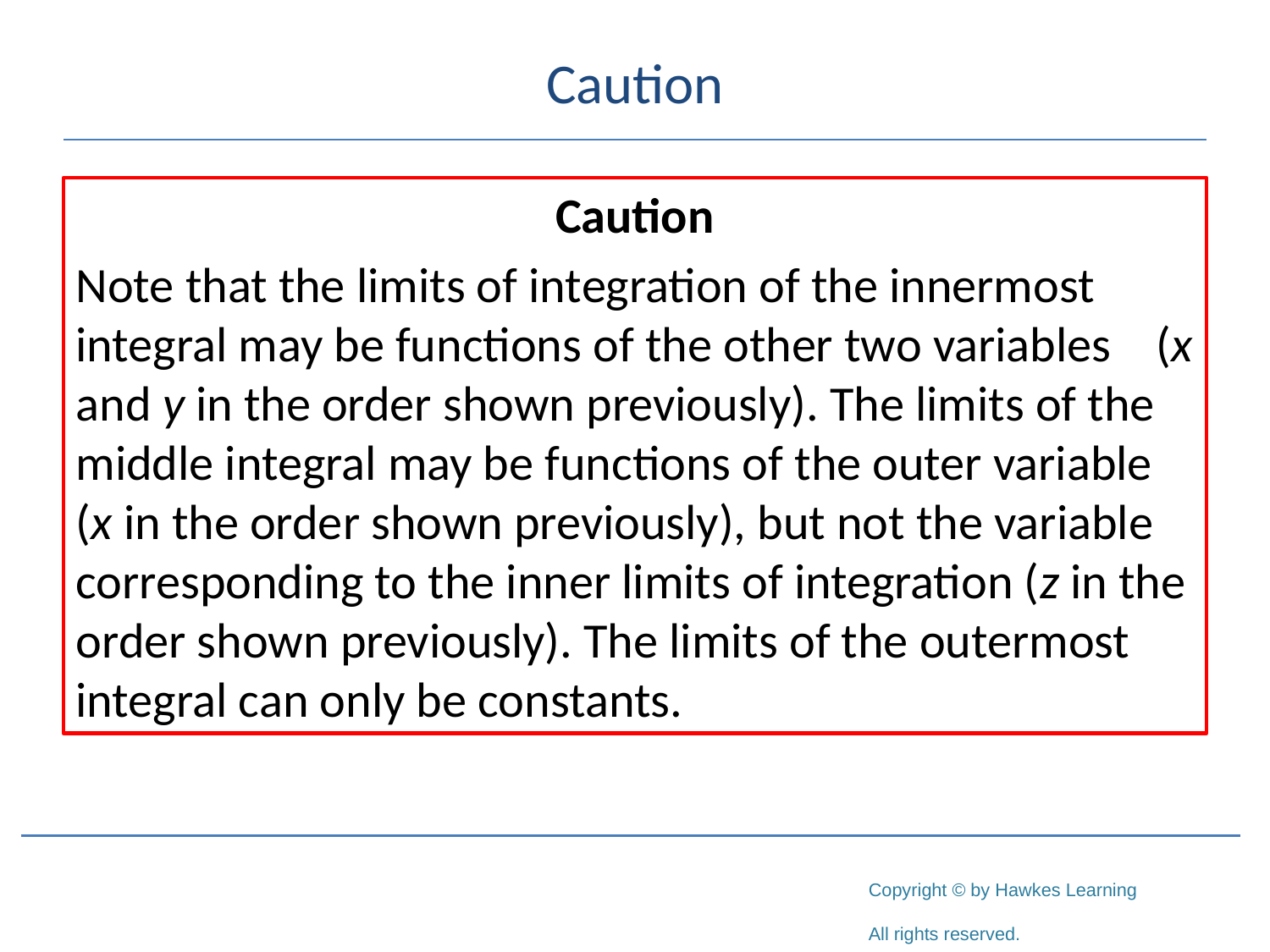

# Caution
Caution
Note that the limits of integration of the innermost integral may be functions of the other two variables    (x and y in the order shown previously). The limits of the middle integral may be functions of the outer variable (x in the order shown previously), but not the variable corresponding to the inner limits of integration (z in the order shown previously). The limits of the outermost integral can only be constants.